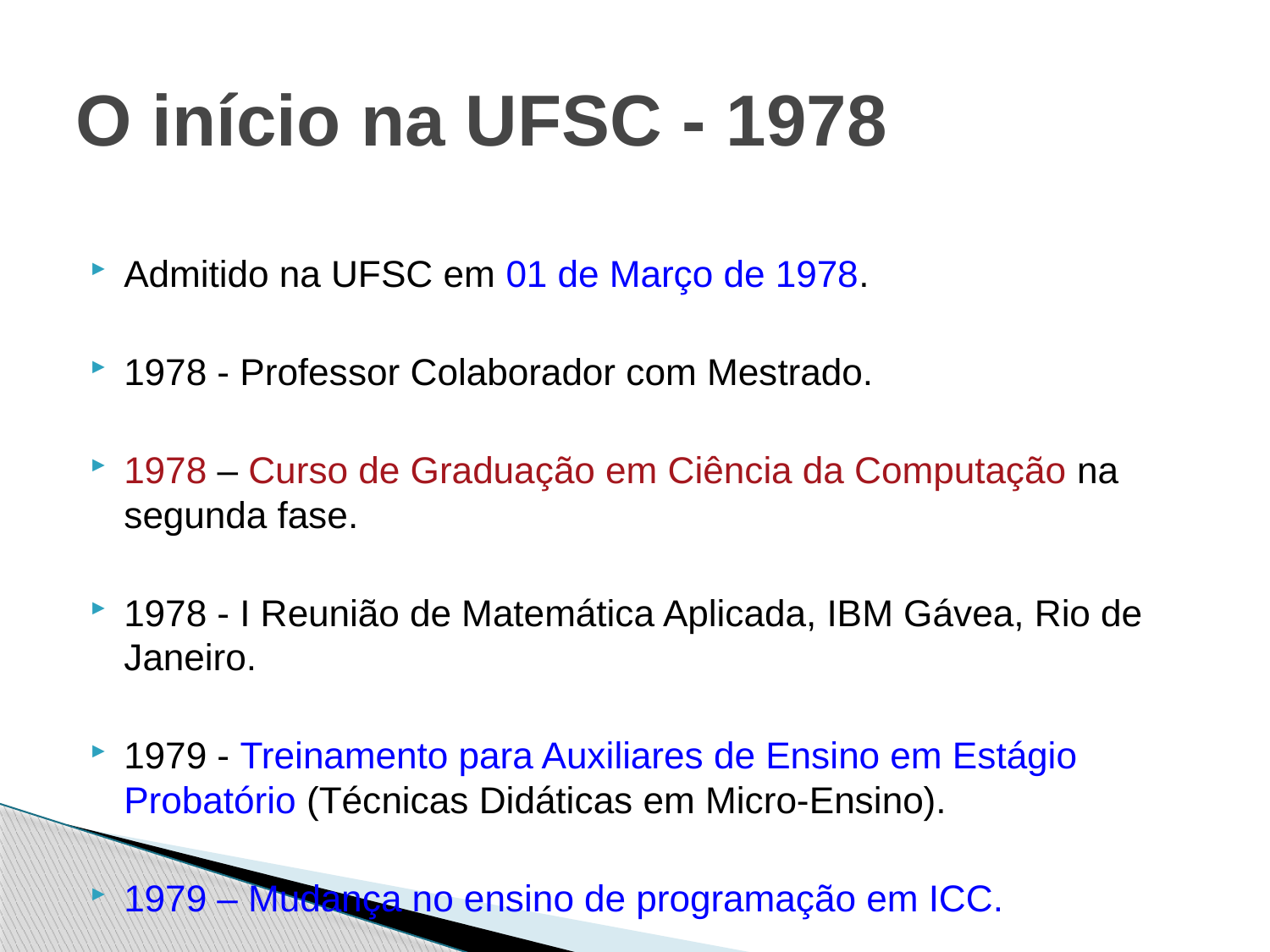

# O início na UFSC - 1978

Admitido na UFSC em 01 de Março de 1978.

1978 - Professor Colaborador com Mestrado.

1978 – Curso de Graduação em Ciência da Computação na segunda fase.

1978 - I Reunião de Matemática Aplicada, IBM Gávea, Rio de Janeiro.

1979 - Treinamento para Auxiliares de Ensino em Estágio Probatório (Técnicas Didáticas em Micro-Ensino).

1979 – Mudança no ensino de programação em ICC.